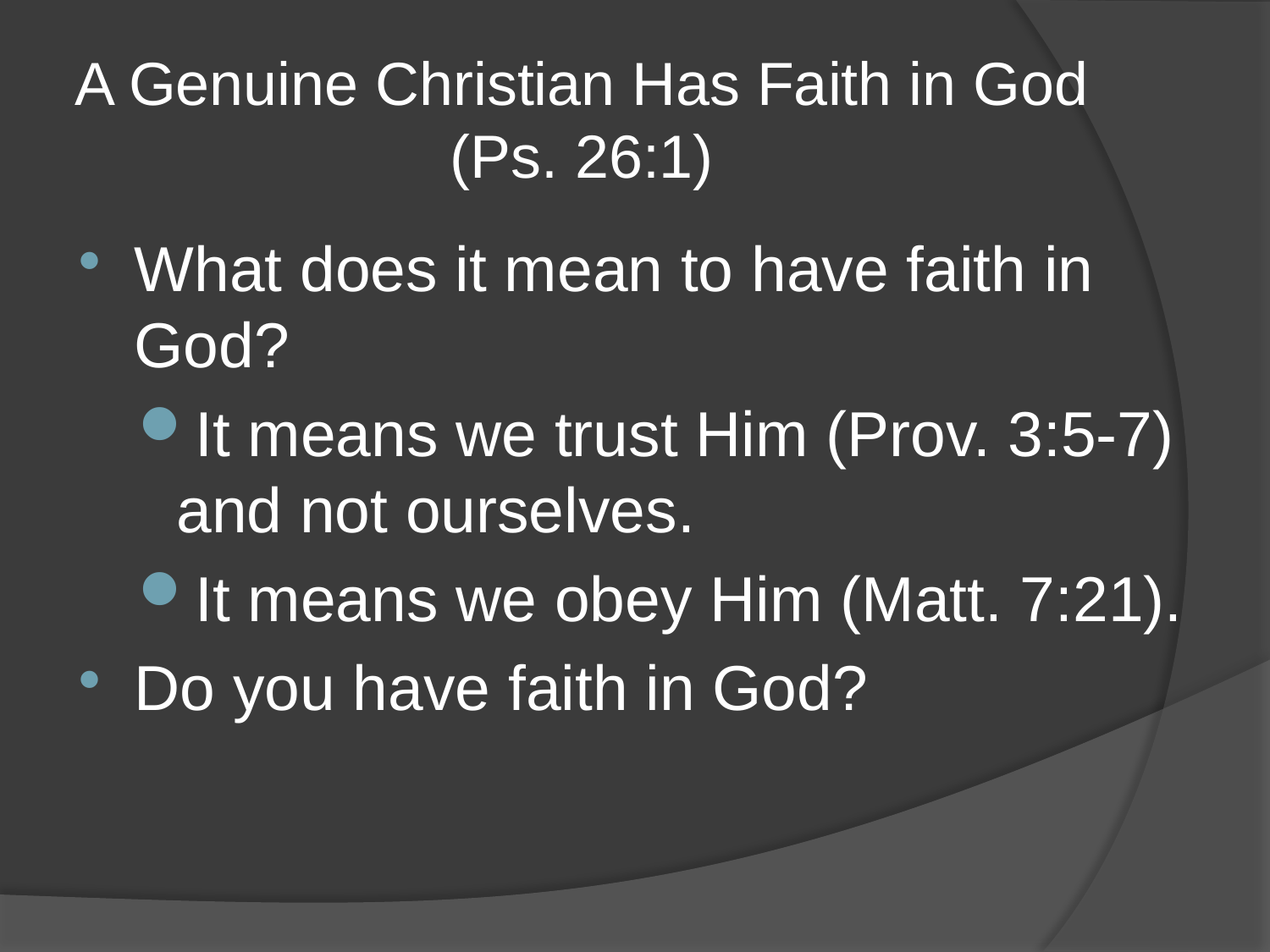

# A Genuine Christian Has Faith in God (Ps. 26:1)
What does it mean to have faith in God?
It means we trust Him (Prov. 3:5-7) and not ourselves.
It means we obey Him (Matt. 7:21).
Do you have faith in God?